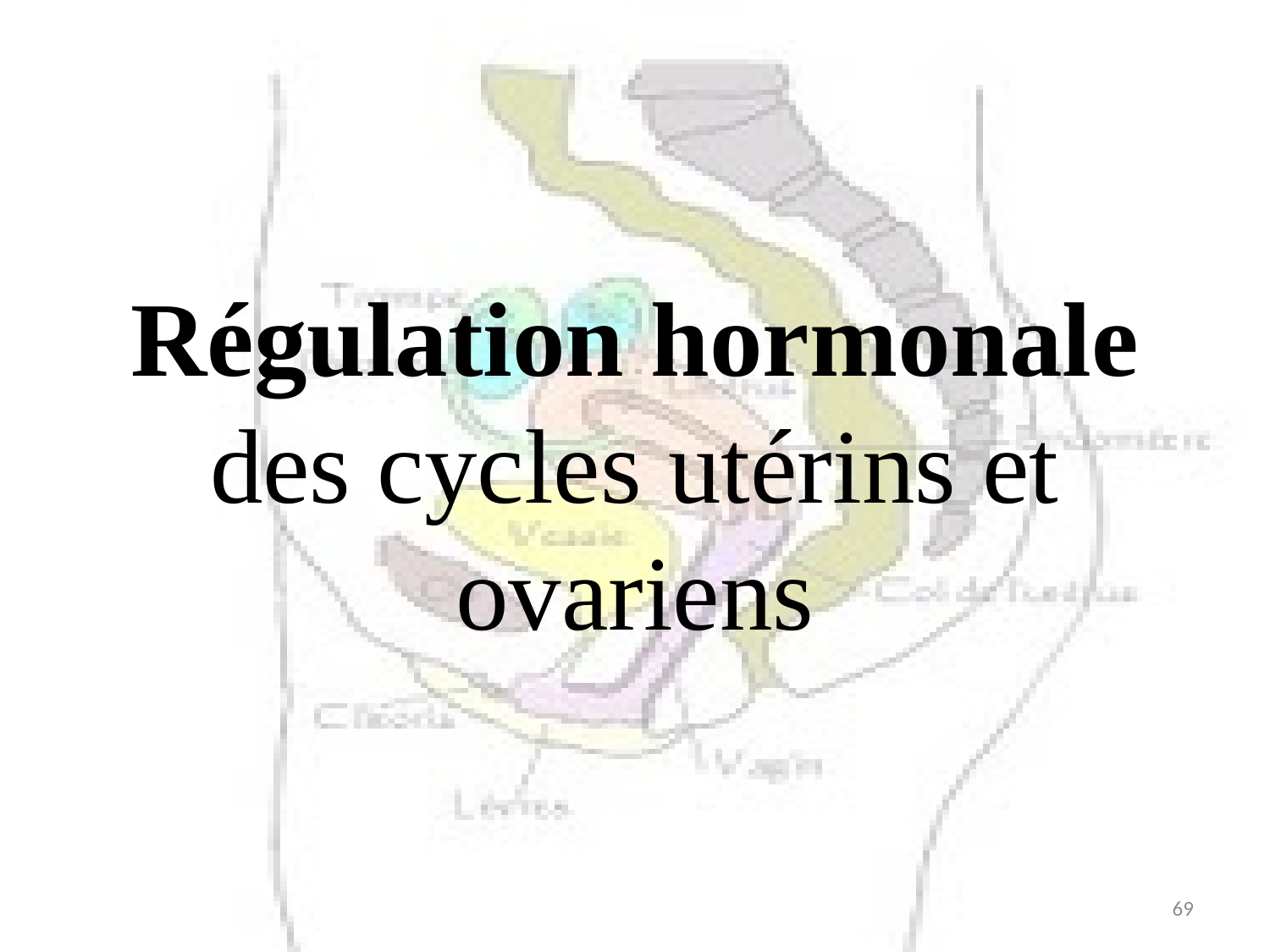

# Régulation hormonale des cycles utérins et ovariens
69